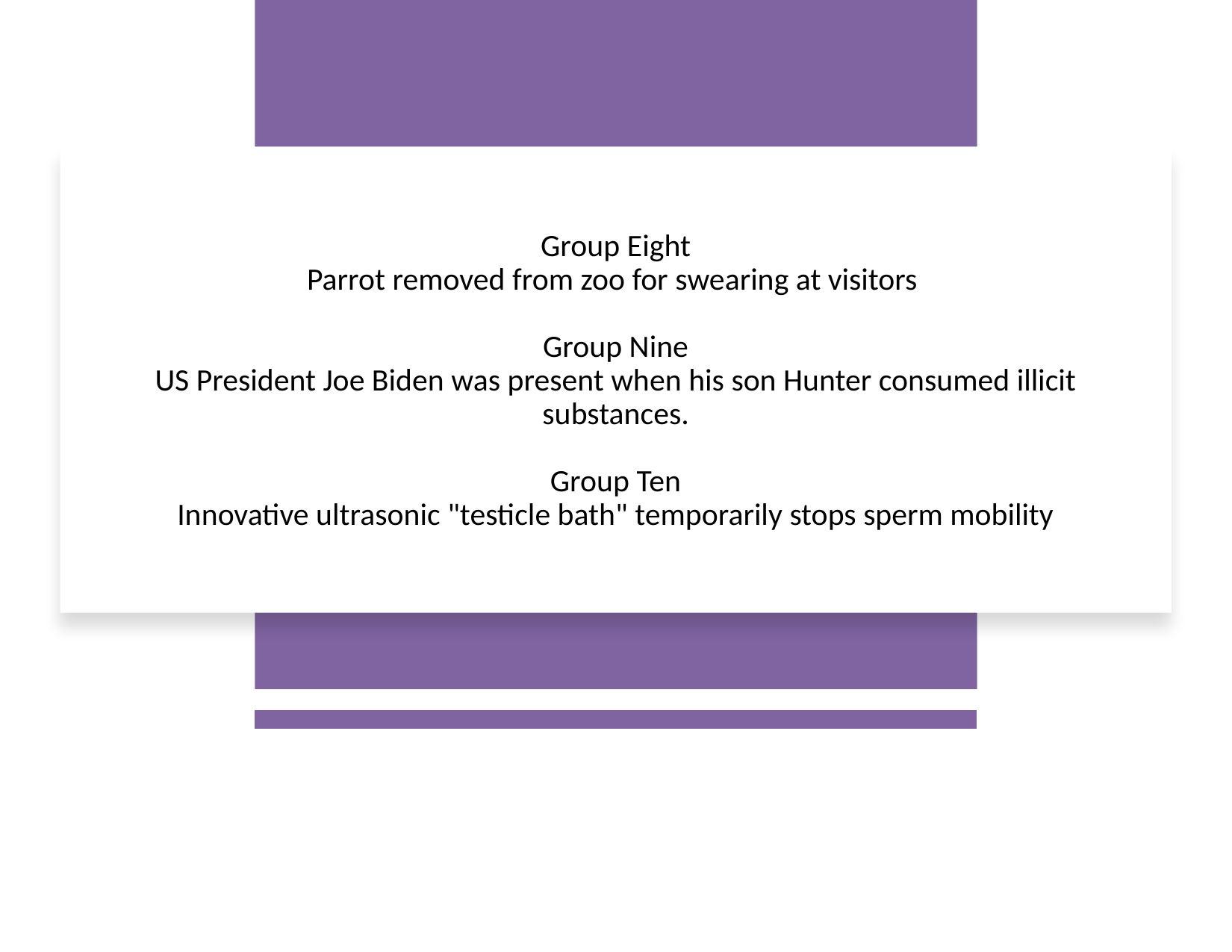

# Group Eight Parrot removed from zoo for swearing at visitors  Group Nine US President Joe Biden was present when his son Hunter consumed illicit substances. Group Ten Innovative ultrasonic "testicle bath" temporarily stops sperm mobility